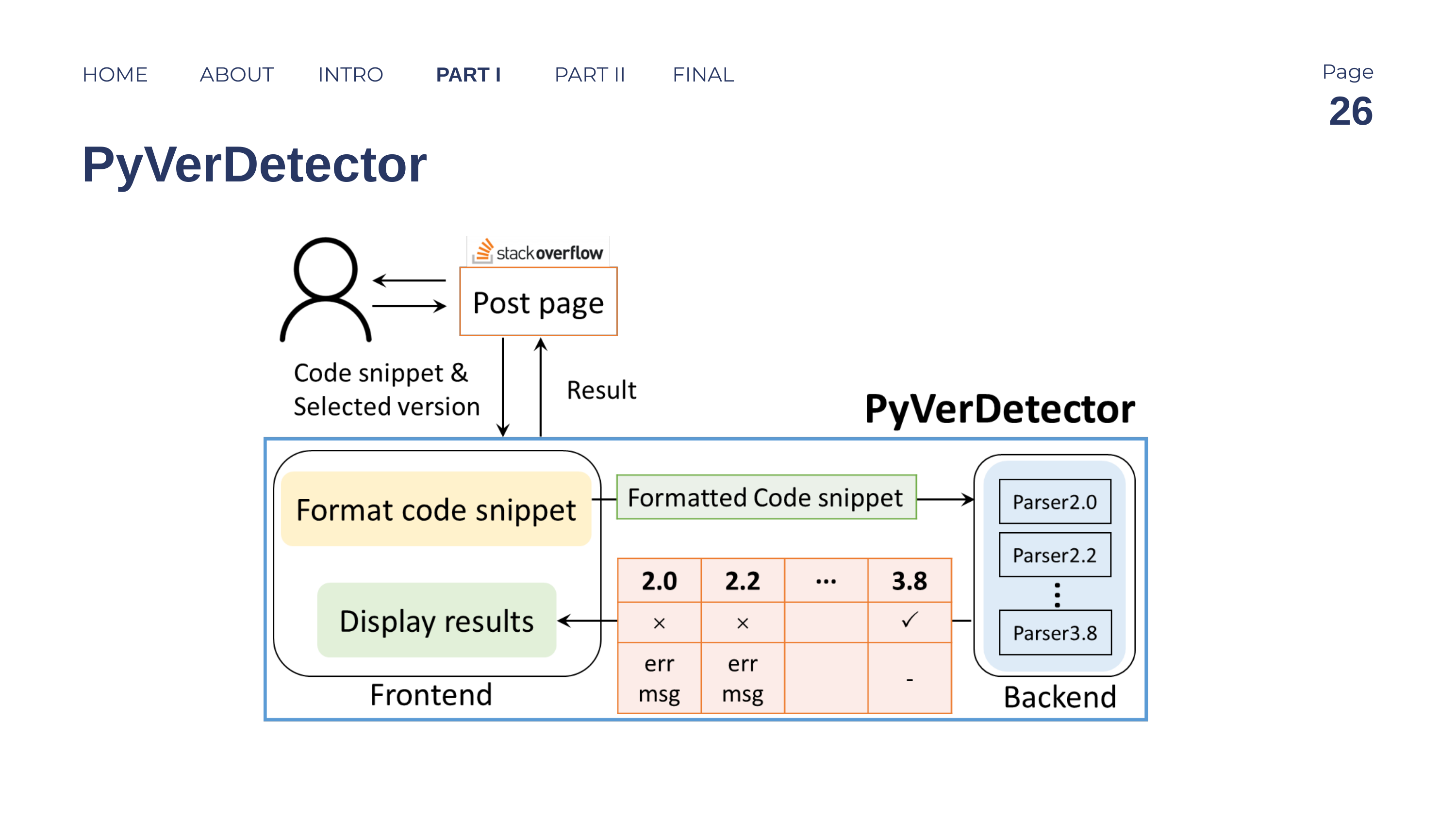

Page
HOME
ABOUT
INTRO
PART I
PART II
FINAL
26
PyVerDetector